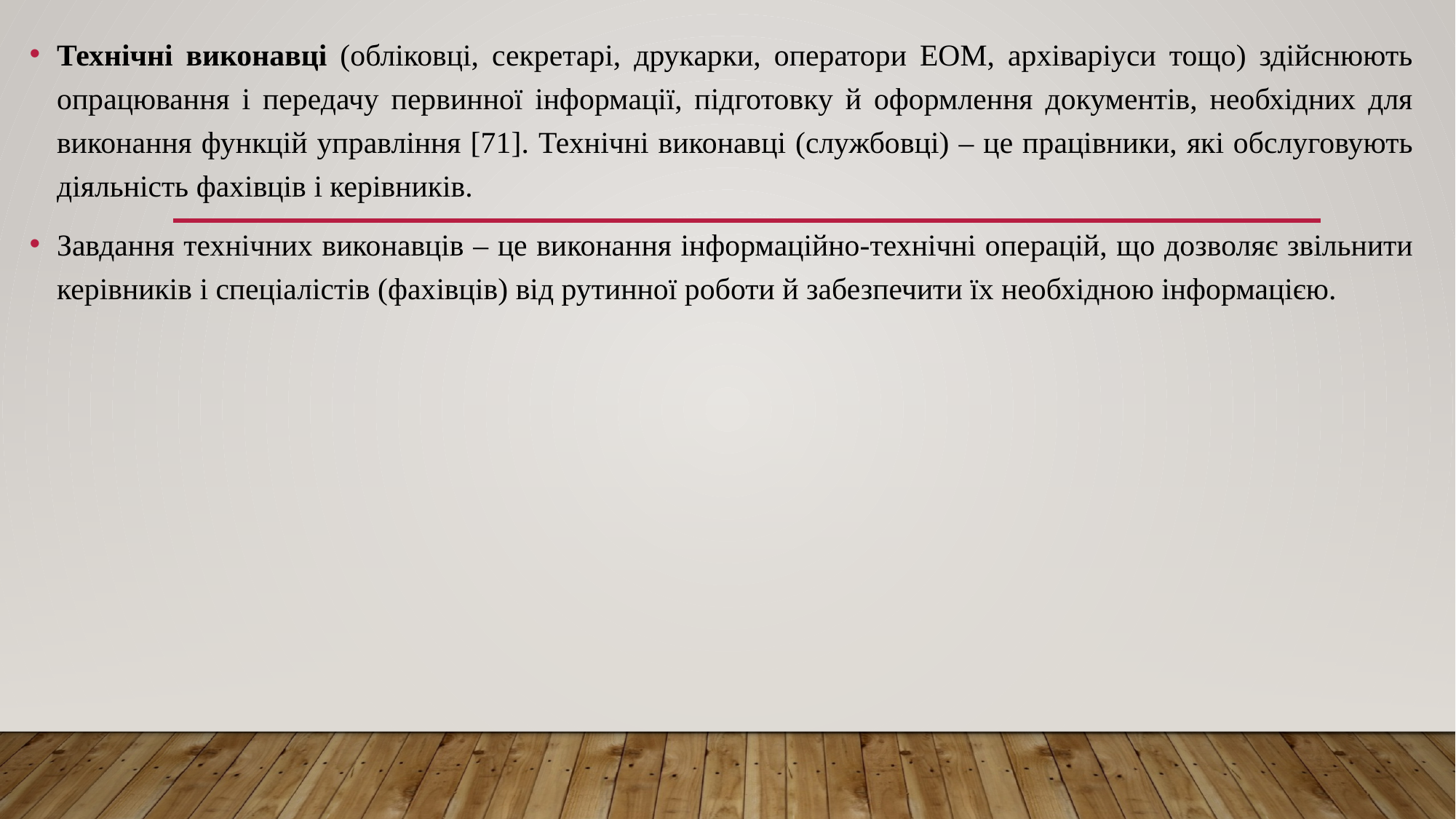

Технічні виконавці (обліковці, секретарі, друкарки, оператори ЕОМ, архіваріуси тощо) здійснюють опрацювання і передачу первинної інформації, підготовку й оформлення документів, необхідних для виконання функцій управління [71]. Технічні виконавці (службовці) – це працівники, які обслуговують діяльність фахівців і керівників.
Завдання технічних виконавців – це виконання інформаційно-технічні операцій, що дозволяє звільнити керівників і спеціалістів (фахівців) від рутинної роботи й забезпечити їх необхідною інформацією.